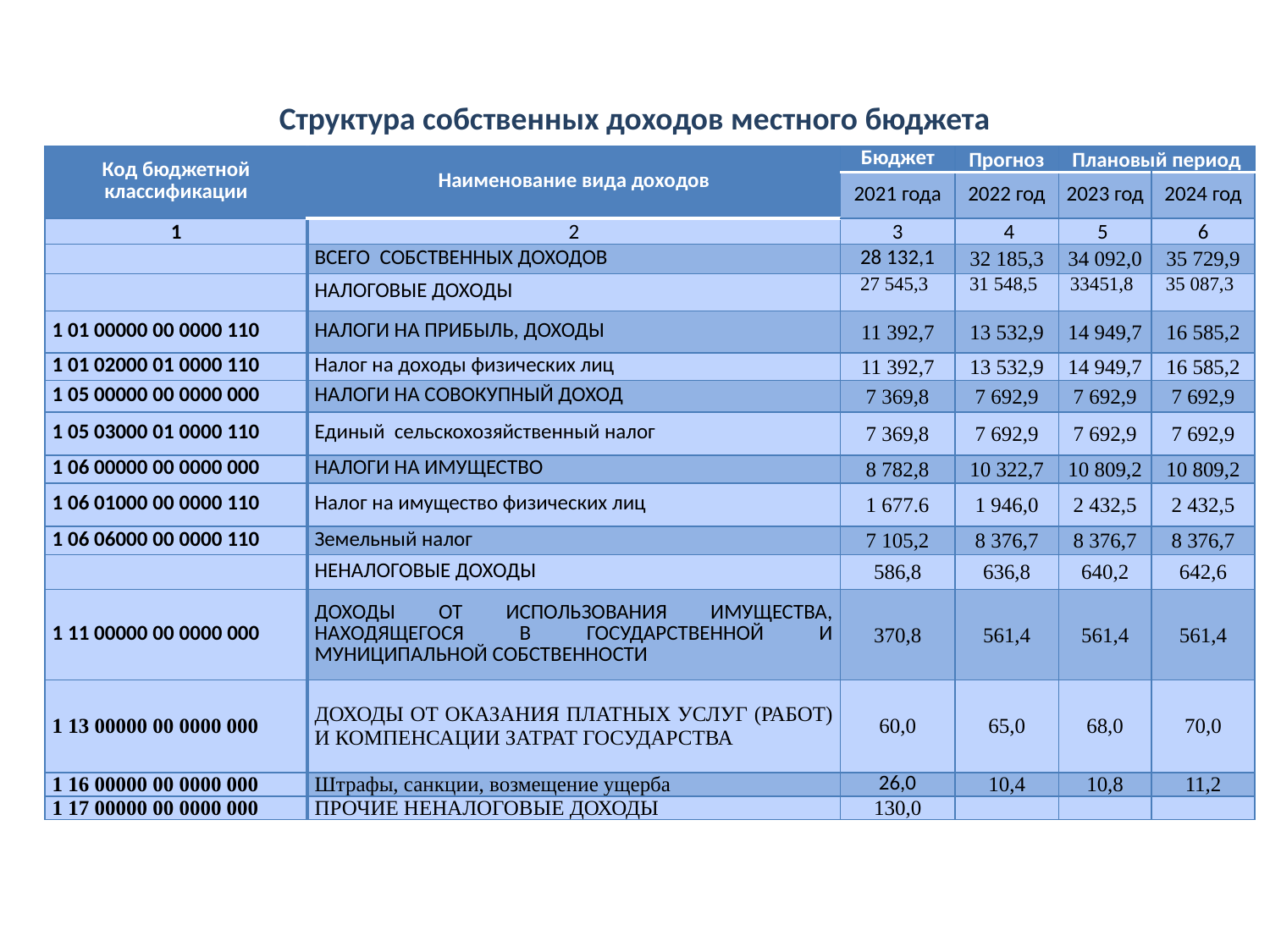

# Структура собственных доходов местного бюджета
| Код бюджетной классификации | Наименование вида доходов | Бюджет | Прогноз | Плановый период |  |
| --- | --- | --- | --- | --- | --- |
|  |  | 2021 года | 2022 год | 2023 год | 2024 год |
| 1 | 2 | 3 | 4 | 5 | 6 |
|  | ВСЕГО СОБСТВЕННЫХ ДОХОДОВ | 28 132,1 | 32 185,3 | 34 092,0 | 35 729,9 |
|  | НАЛОГОВЫЕ ДОХОДЫ | 27 545,3 | 31 548,5 | 33451,8 | 35 087,3 |
| 1 01 00000 00 0000 110 | НАЛОГИ НА ПРИБЫЛЬ, ДОХОДЫ | 11 392,7 | 13 532,9 | 14 949,7 | 16 585,2 |
| 1 01 02000 01 0000 110 | Налог на доходы физических лиц | 11 392,7 | 13 532,9 | 14 949,7 | 16 585,2 |
| 1 05 00000 00 0000 000 | НАЛОГИ НА СОВОКУПНЫЙ ДОХОД | 7 369,8 | 7 692,9 | 7 692,9 | 7 692,9 |
| 1 05 03000 01 0000 110 | Единый сельскохозяйственный налог | 7 369,8 | 7 692,9 | 7 692,9 | 7 692,9 |
| 1 06 00000 00 0000 000 | НАЛОГИ НА ИМУЩЕСТВО | 8 782,8 | 10 322,7 | 10 809,2 | 10 809,2 |
| 1 06 01000 00 0000 110 | Налог на имущество физических лиц | 1 677.6 | 1 946,0 | 2 432,5 | 2 432,5 |
| 1 06 06000 00 0000 110 | Земельный налог | 7 105,2 | 8 376,7 | 8 376,7 | 8 376,7 |
|  | НЕНАЛОГОВЫЕ ДОХОДЫ | 586,8 | 636,8 | 640,2 | 642,6 |
| 1 11 00000 00 0000 000 | ДОХОДЫ ОТ ИСПОЛЬЗОВАНИЯ ИМУЩЕСТВА, НАХОДЯЩЕГОСЯ В ГОСУДАРСТВЕННОЙ И МУНИЦИПАЛЬНОЙ СОБСТВЕННОСТИ | 370,8 | 561,4 | 561,4 | 561,4 |
| 1 13 00000 00 0000 000 | ДОХОДЫ ОТ ОКАЗАНИЯ ПЛАТНЫХ УСЛУГ (РАБОТ) И КОМПЕНСАЦИИ ЗАТРАТ ГОСУДАРСТВА | 60,0 | 65,0 | 68,0 | 70,0 |
| 1 16 00000 00 0000 000 | Штрафы, санкции, возмещение ущерба | 26,0 | 10,4 | 10,8 | 11,2 |
| 1 17 00000 00 0000 000 | ПРОЧИЕ НЕНАЛОГОВЫЕ ДОХОДЫ | 130,0 |  |  |  |